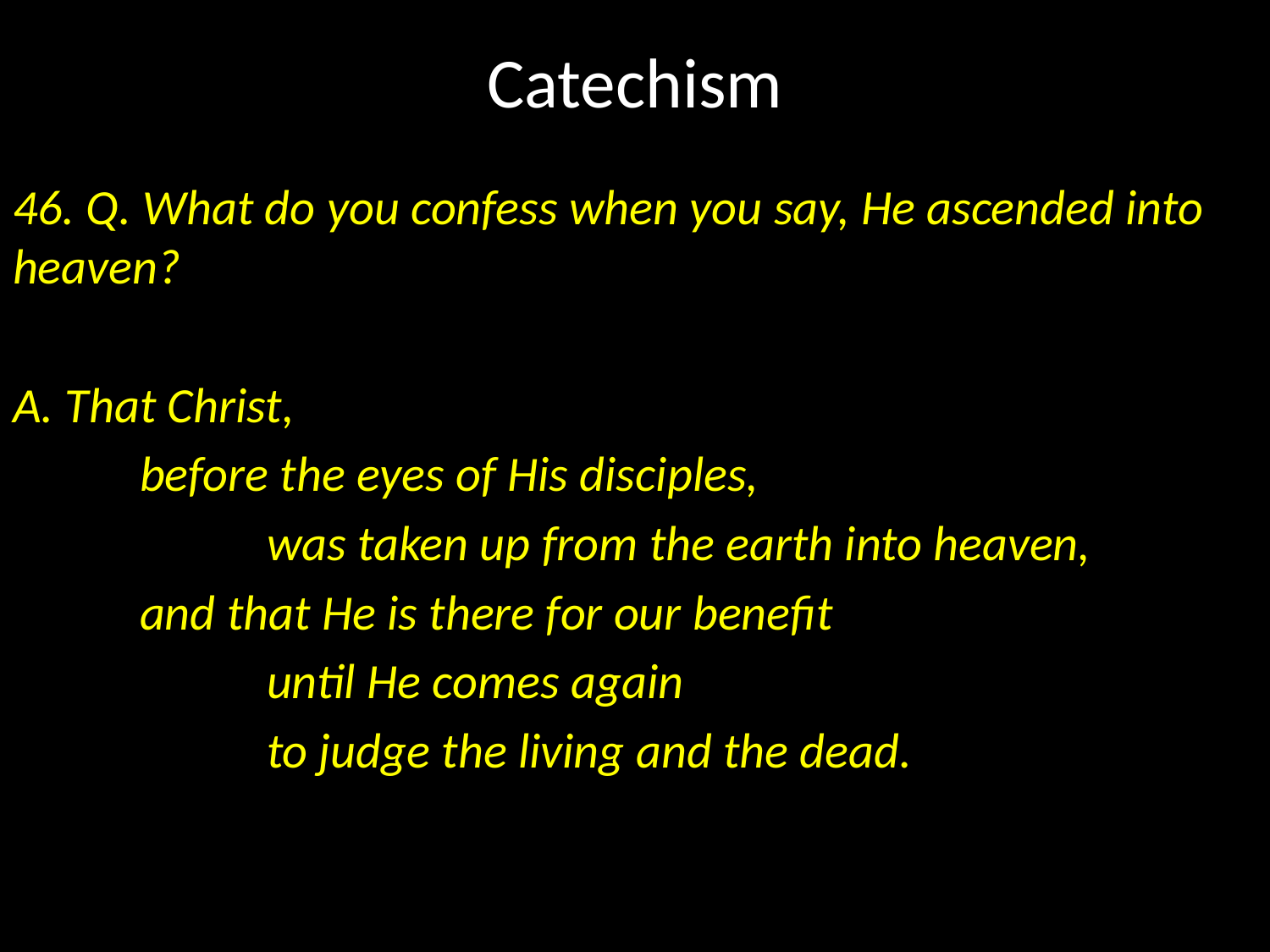

# Catechism
46. Q. What do you confess when you say, He ascended into heaven?

A. That Christ,
	before the eyes of His disciples,
		was taken up from the earth into heaven,
	and that He is there for our benefit
		until He comes again
		to judge the living and the dead.